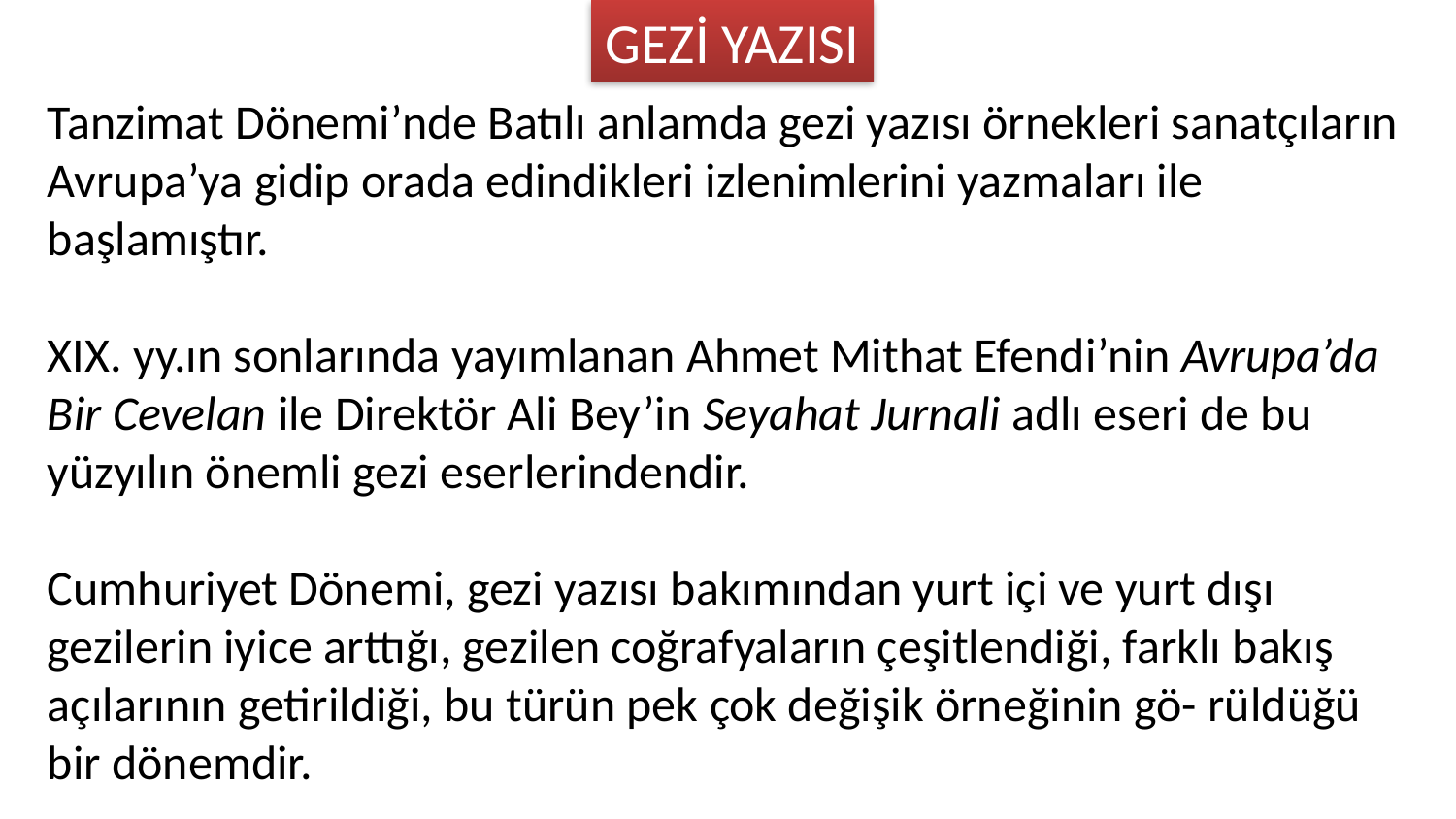

GEZİ YAZISI
Tanzimat Dönemi’nde Batılı anlamda gezi yazısı örnekleri sanatçıların Avrupa’ya gidip orada edindikleri izlenimlerini yazmaları ile başlamıştır.

XIX. yy.ın sonlarında yayımlanan Ahmet Mithat Efendi’nin Avrupa’da Bir Cevelan ile Direktör Ali Bey’in Seyahat Jurnali adlı eseri de bu yüzyılın önemli gezi eserlerindendir.

Cumhuriyet Dönemi, gezi yazısı bakımından yurt içi ve yurt dışı gezilerin iyice arttığı, gezilen coğrafyaların çeşitlendiği, farklı bakış açılarının getirildiği, bu türün pek çok değişik örneğinin gö- rüldüğü bir dönemdir.